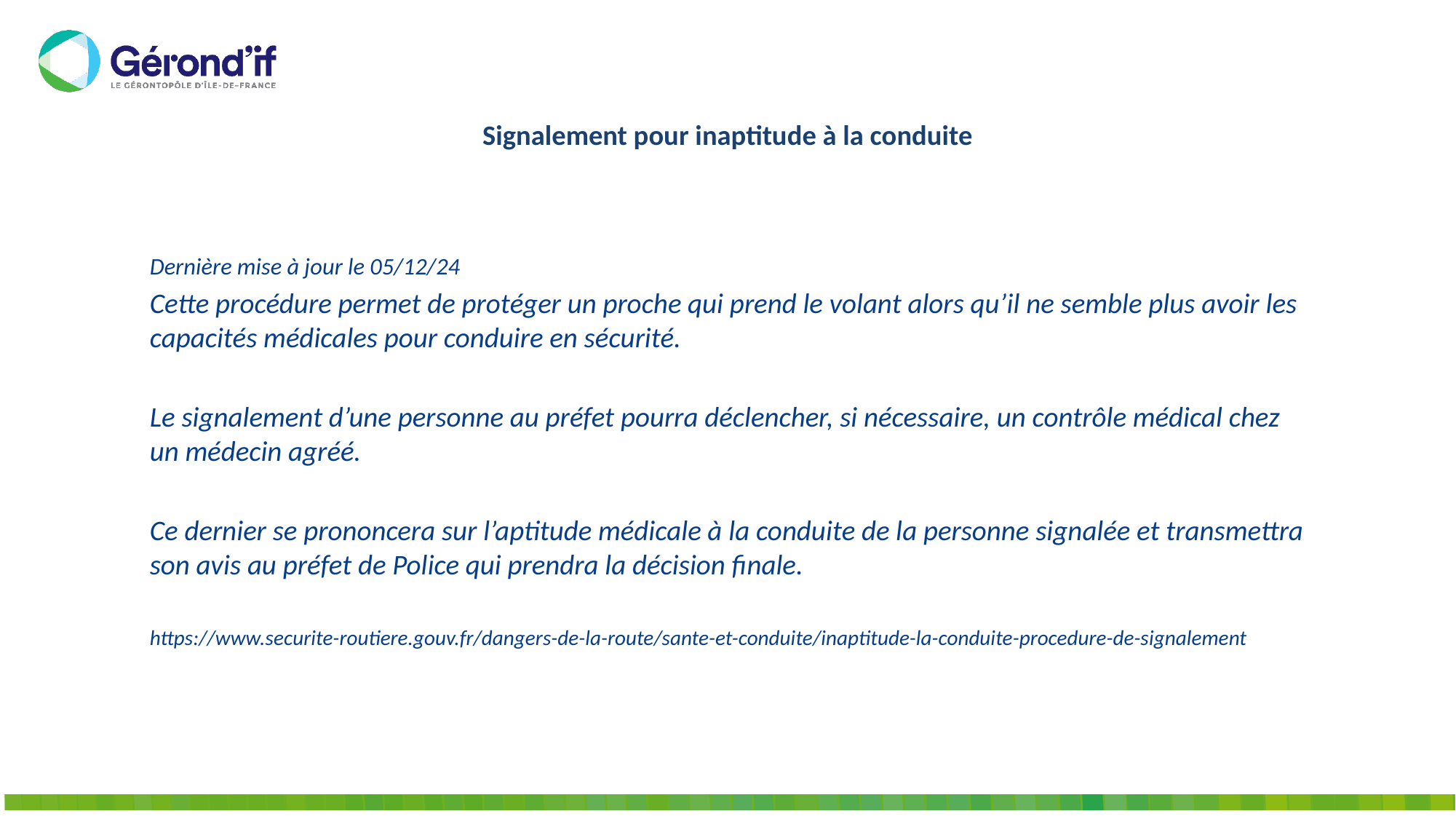

# Signalement pour inaptitude à la conduite
Dernière mise à jour le 05/12/24
Cette procédure permet de protéger un proche qui prend le volant alors qu’il ne semble plus avoir les capacités médicales pour conduire en sécurité.

Le signalement d’une personne au préfet pourra déclencher, si nécessaire, un contrôle médical chez un médecin agréé.

Ce dernier se prononcera sur l’aptitude médicale à la conduite de la personne signalée et transmettra son avis au préfet de Police qui prendra la décision finale.

https://www.securite-routiere.gouv.fr/dangers-de-la-route/sante-et-conduite/inaptitude-la-conduite-procedure-de-signalement